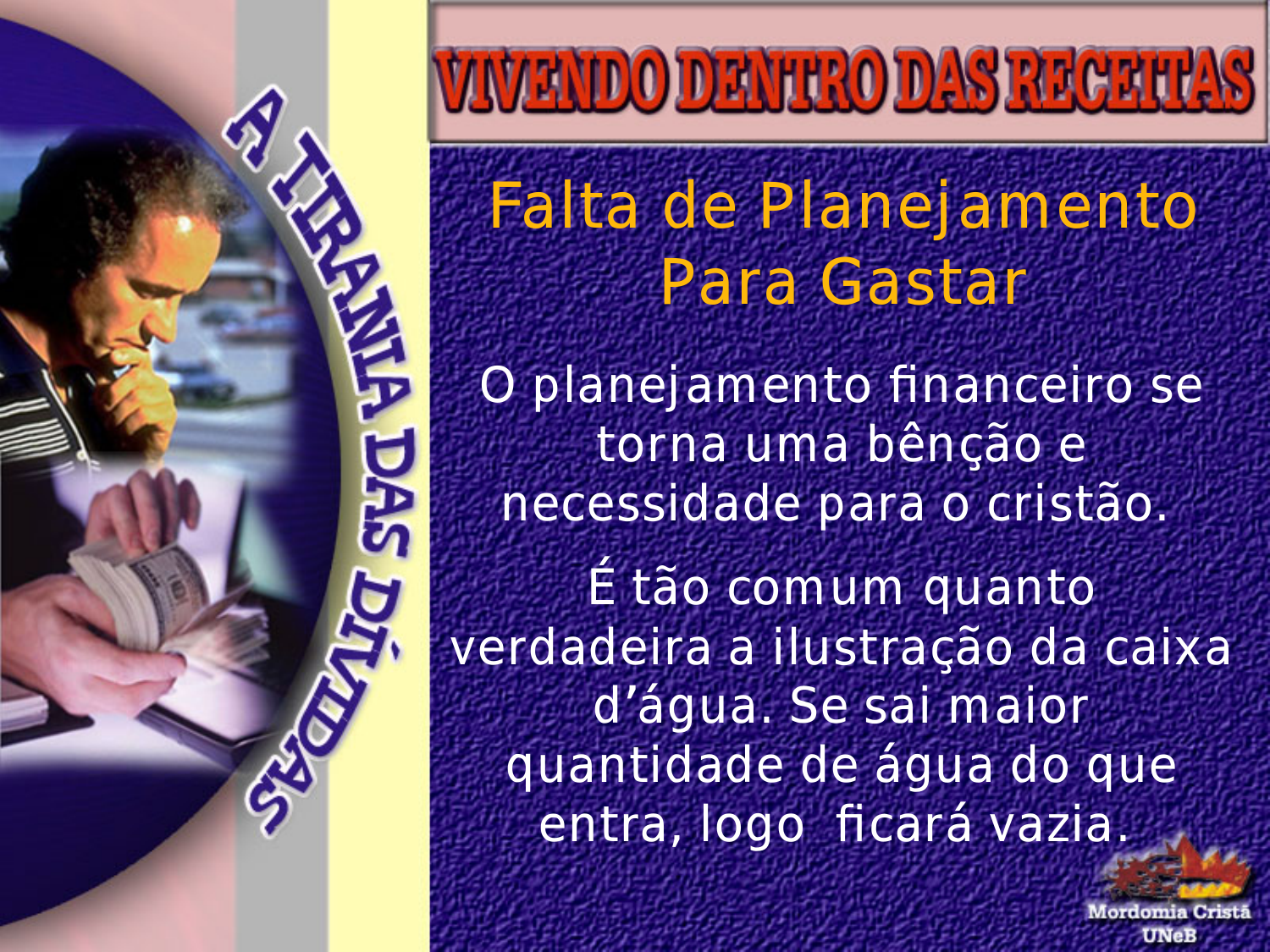

Falta de Planejamento Para Gastar
O planejamento financeiro se torna uma bênção e necessidade para o cristão.
É tão comum quanto verdadeira a ilustração da caixa d’água. Se sai maior quantidade de água do que entra, logo  ficará vazia.